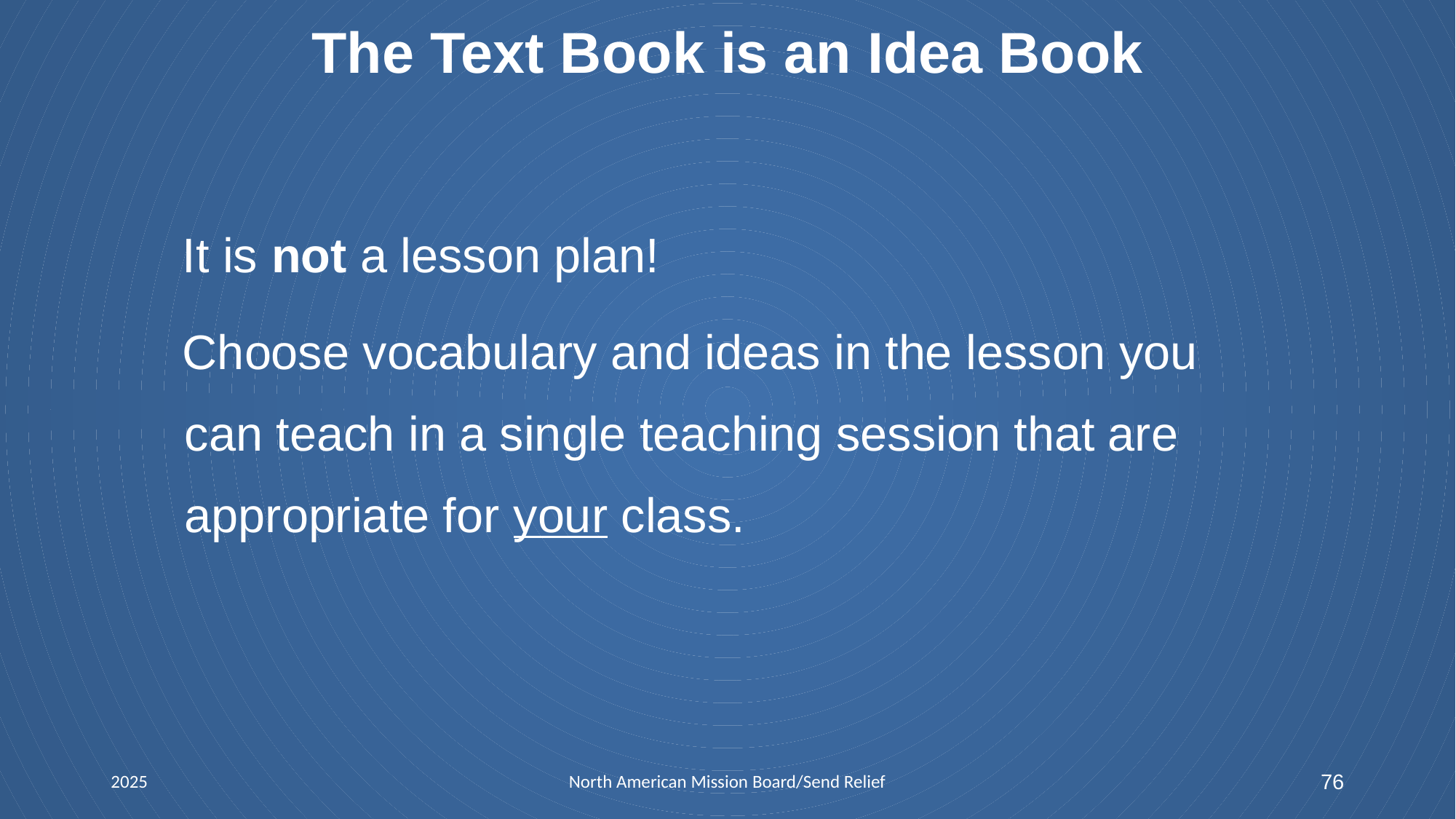

# The Text Book is an Idea Book
It is not a lesson plan!
Choose vocabulary and ideas in the lesson you can teach in a single teaching session that are appropriate for your class.

2025
North American Mission Board/Send Relief
76